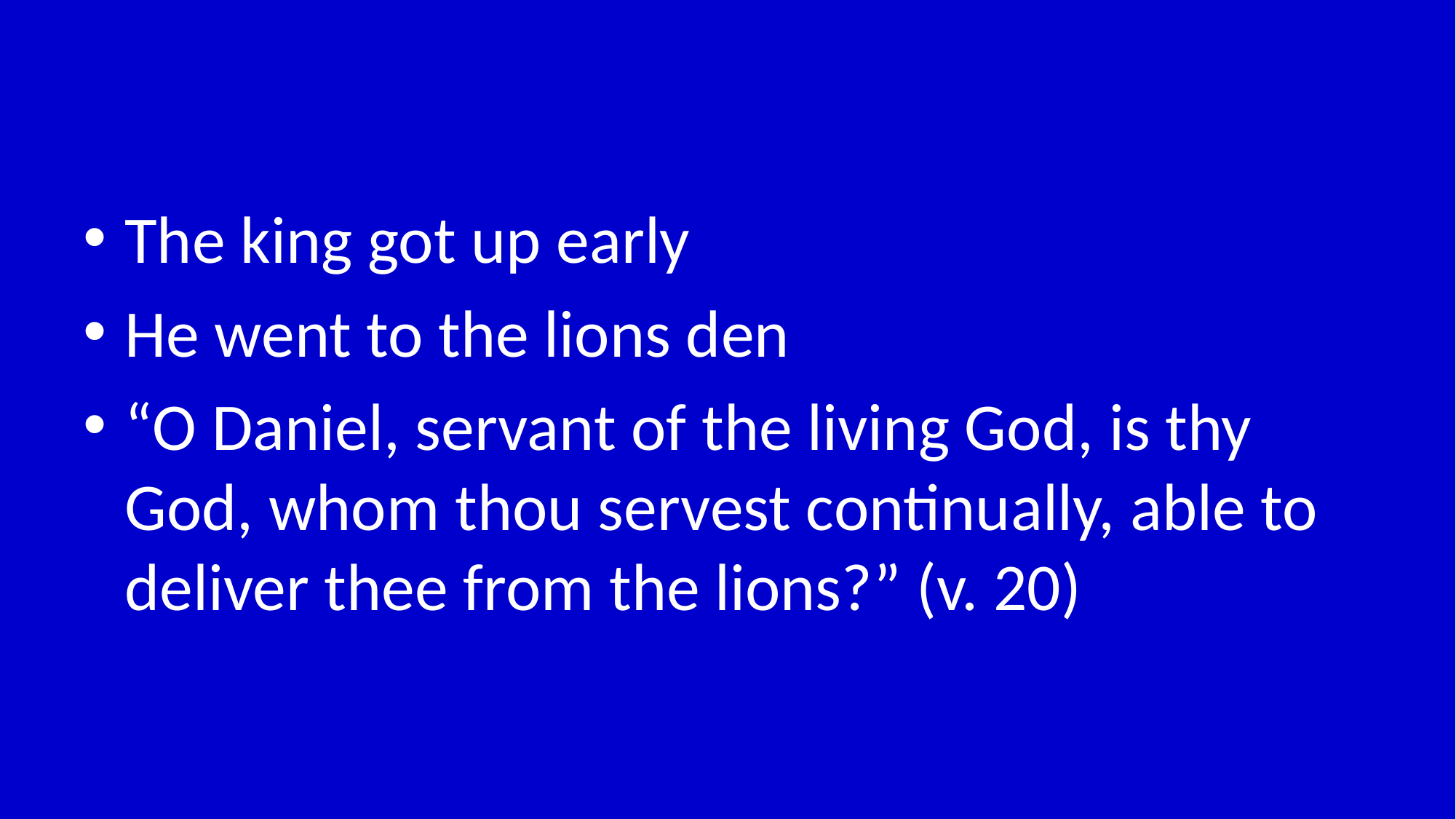

#
The king got up early
He went to the lions den
“O Daniel, servant of the living God, is thy God, whom thou servest continually, able to deliver thee from the lions?” (v. 20)